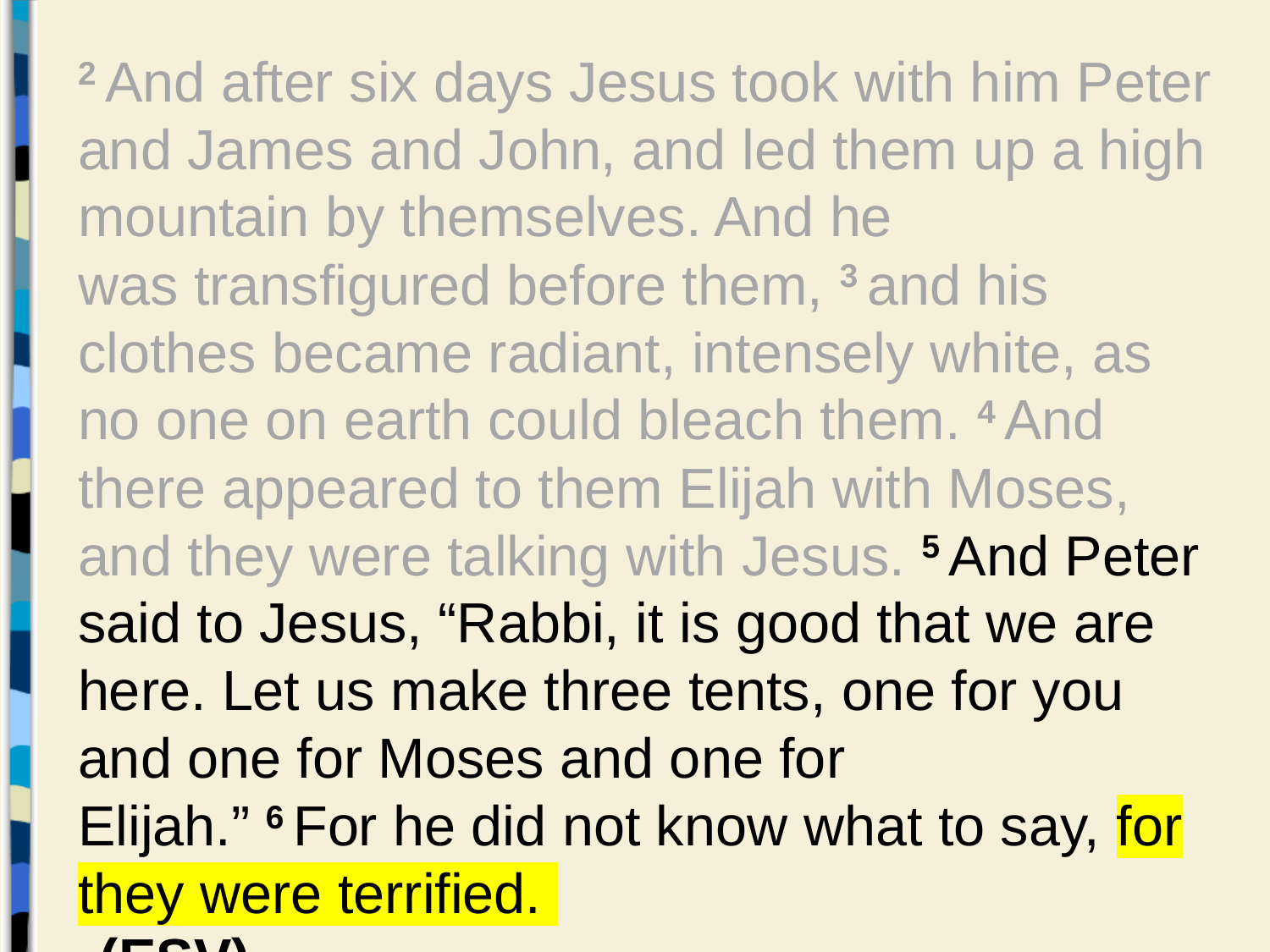

2 And after six days Jesus took with him Peter and James and John, and led them up a high mountain by themselves. And he was transfigured before them, 3 and his clothes became radiant, intensely white, as no one on earth could bleach them. 4 And there appeared to them Elijah with Moses, and they were talking with Jesus. 5 And Peter said to Jesus, “Rabbi, it is good that we are here. Let us make three tents, one for you and one for Moses and one for Elijah.” 6 For he did not know what to say, for they were terrified.
Mark 9:2-13 (ESV)